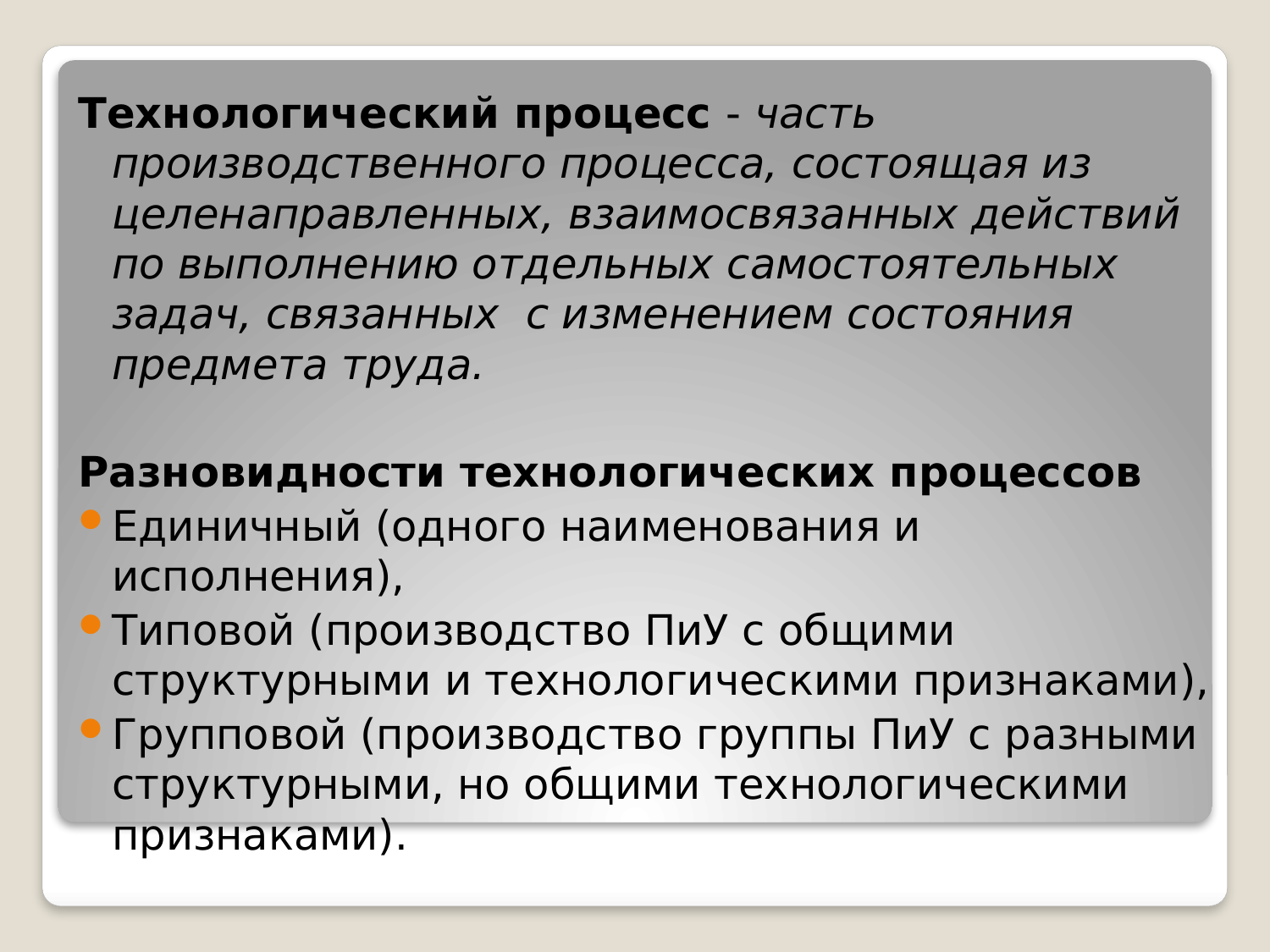

Технологический процесс - часть производственного процесса, состоящая из целенаправленных, взаимосвязанных действий по выполнению отдельных самостоятельных задач, связанных  с изменением состояния предмета труда.

Разновидности технологических процессов
Единичный (одного наименования и исполнения),
Типовой (производство ПиУ с общими структурными и технологическими признаками),
Групповой (производство группы ПиУ с разными структурными, но общими технологическими признаками).